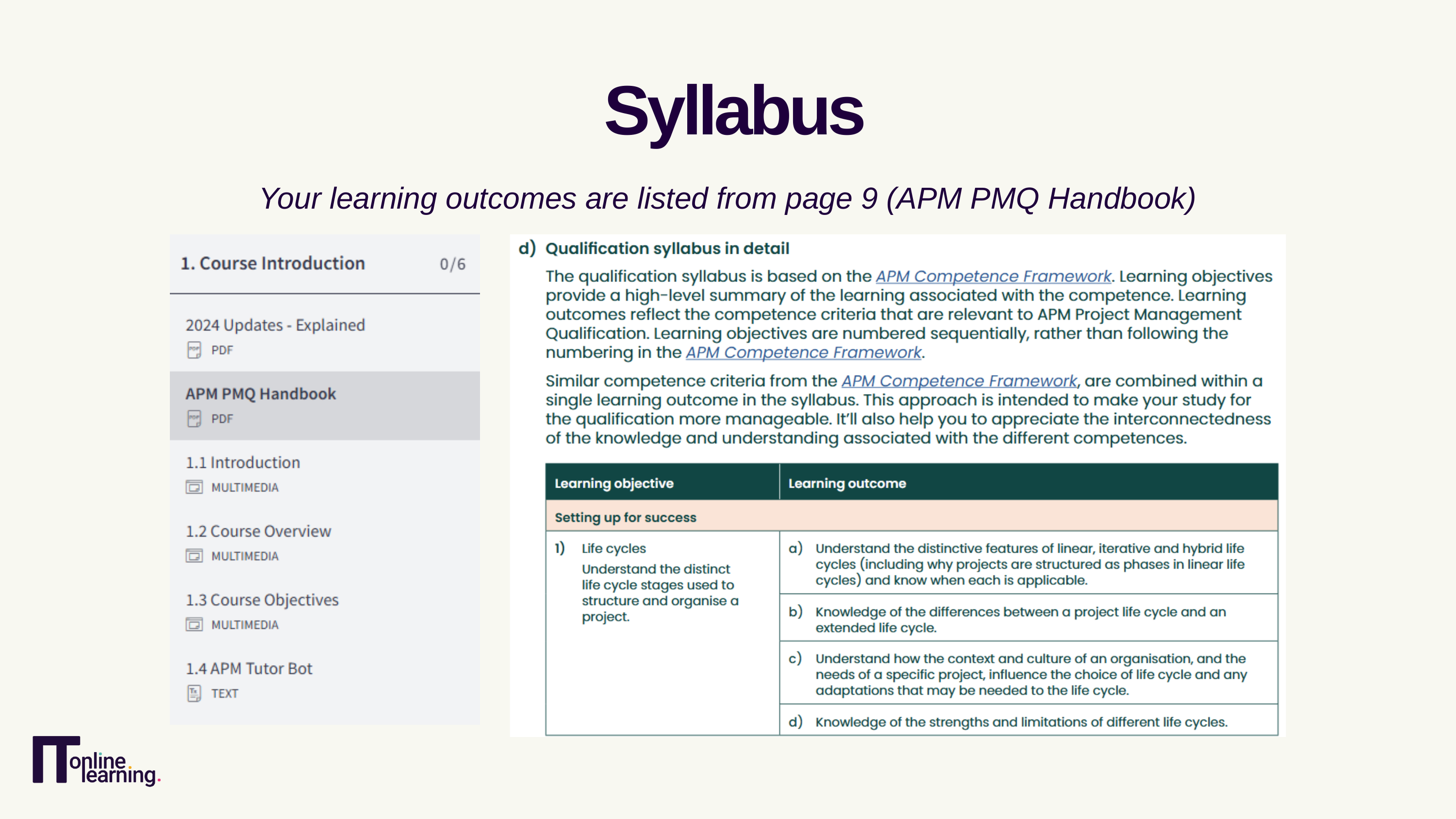

Syllabus
Your learning outcomes are listed from page 9 (APM PMQ Handbook)